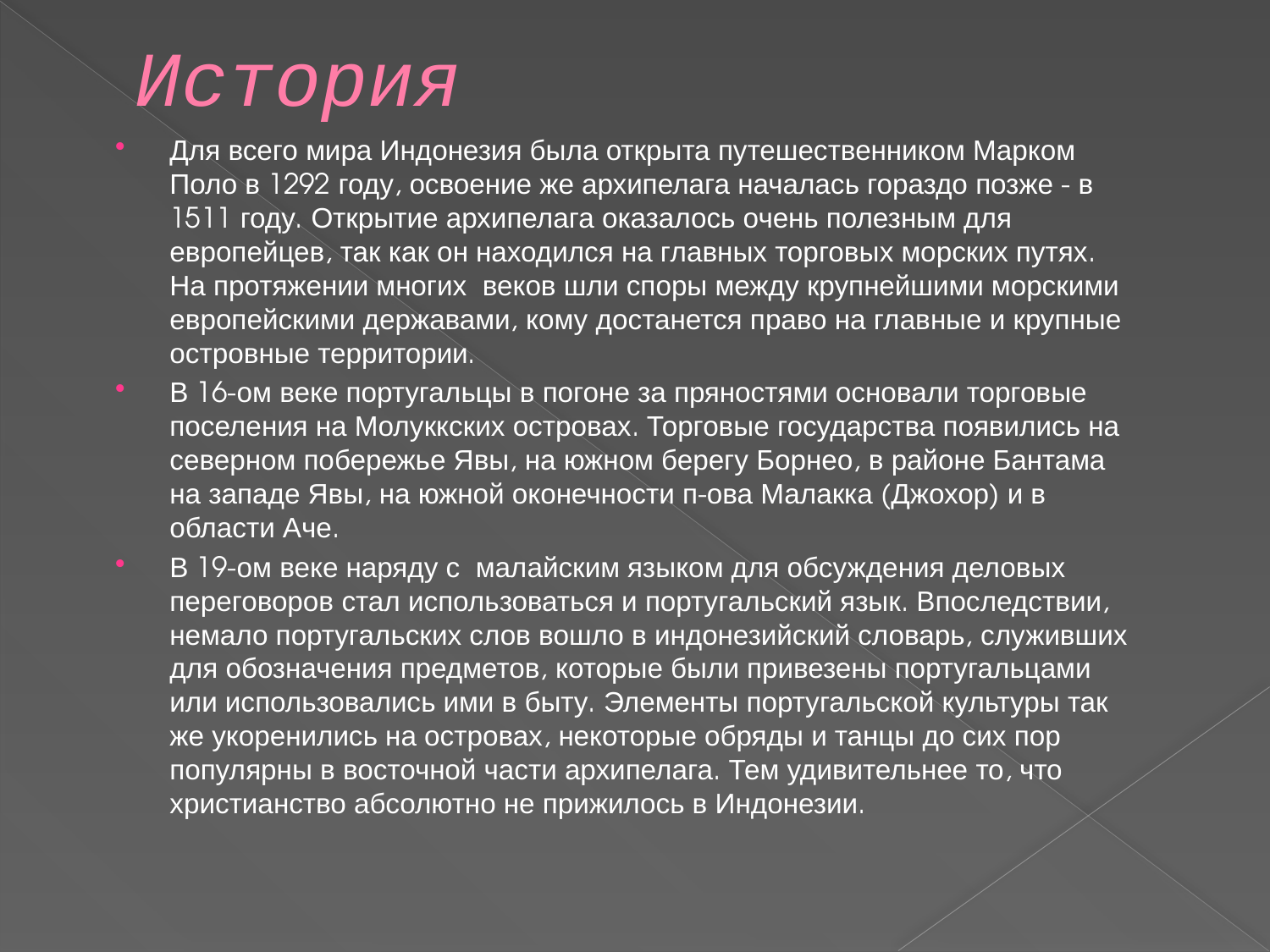

# История
Для всего мира Индонезия была открыта путешественником Марком Поло в 1292 году, освоение же архипелага началась гораздо позже - в 1511 году. Открытие архипелага оказалось очень полезным для европейцев, так как он находился на главных торговых морских путях. На протяжении многих  веков шли споры между крупнейшими морскими европейскими державами, кому достанется право на главные и крупные островные территории.
В 16-ом веке португальцы в погоне за пряностями основали торговые поселения на Молуккских островах. Торговые государства появились на северном побережье Явы, на южном берегу Борнео, в районе Бантама на западе Явы, на южной оконечности п-ова Малакка (Джохор) и в области Аче.
В 19-ом веке наряду с  малайским языком для обсуждения деловых переговоров стал использоваться и португальский язык. Впоследствии, немало португальских слов вошло в индонезийский словарь, служивших для обозначения предметов, которые были привезены португальцами или использовались ими в быту. Элементы португальской культуры так же укоренились на островах, некоторые обряды и танцы до сих пор популярны в восточной части архипелага. Тем удивительнее то, что христианство абсолютно не прижилось в Индонезии.